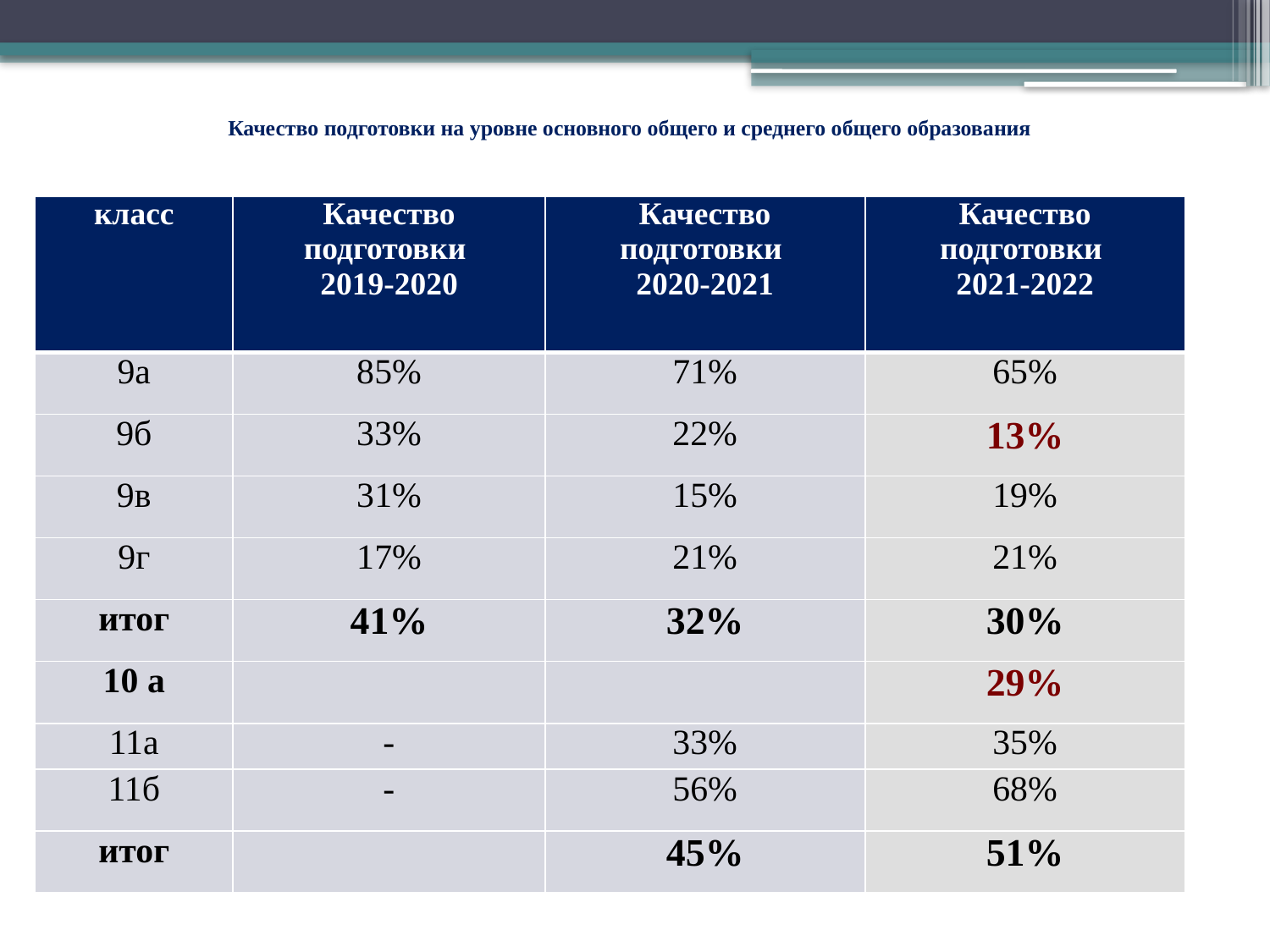

# Качество подготовки на уровне основного общего и среднего общего образования
| класс | Качество подготовки 2019-2020 | Качество подготовки 2020-2021 | Качество подготовки 2021-2022 |
| --- | --- | --- | --- |
| 9а | 85% | 71% | 65% |
| 9б | 33% | 22% | 13% |
| 9в | 31% | 15% | 19% |
| 9г | 17% | 21% | 21% |
| итог | 41% | 32% | 30% |
| 10 а |  |  | 29% |
| 11а | - | 33% | 35% |
| 11б | - | 56% | 68% |
| итог |  | 45% | 51% |